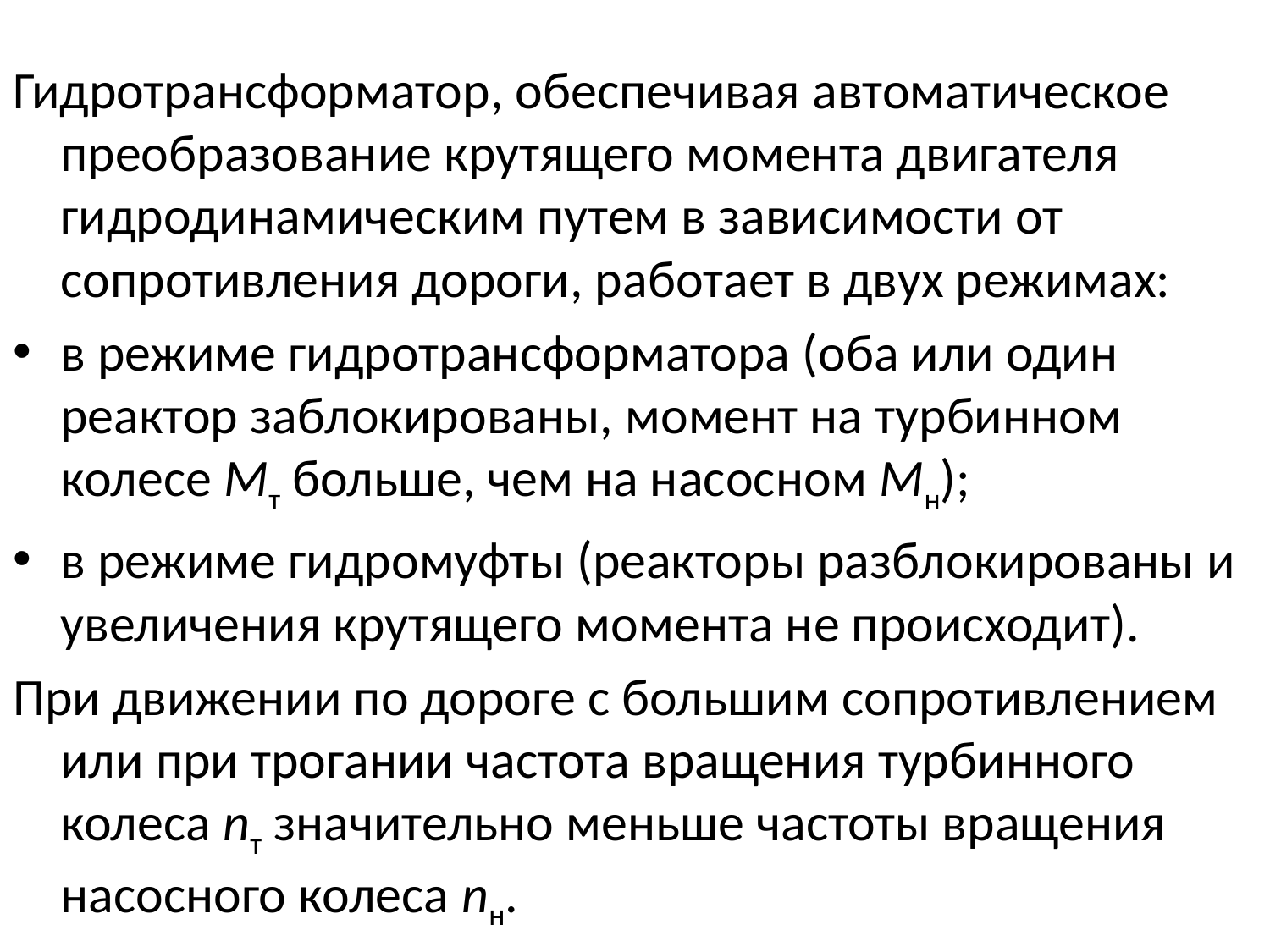

Гидротрансформатор, обеспечивая автоматическое преобразование крутящего момента двигателя гидродинамическим путем в зависимости от сопротивления дороги, работает в двух режимах:
в режиме гидротрансформатора (оба или один реактор заблокированы, момент на турбинном колесе Мт больше, чем на насосном Мн);
в режиме гидромуфты (реакторы разблокированы и увеличения крутящего момента не происходит).
При движении по дороге с большим сопротивлением или при трогании частота вращения турбинного колеса nт значительно меньше частоты вращения насосного колеса nн.